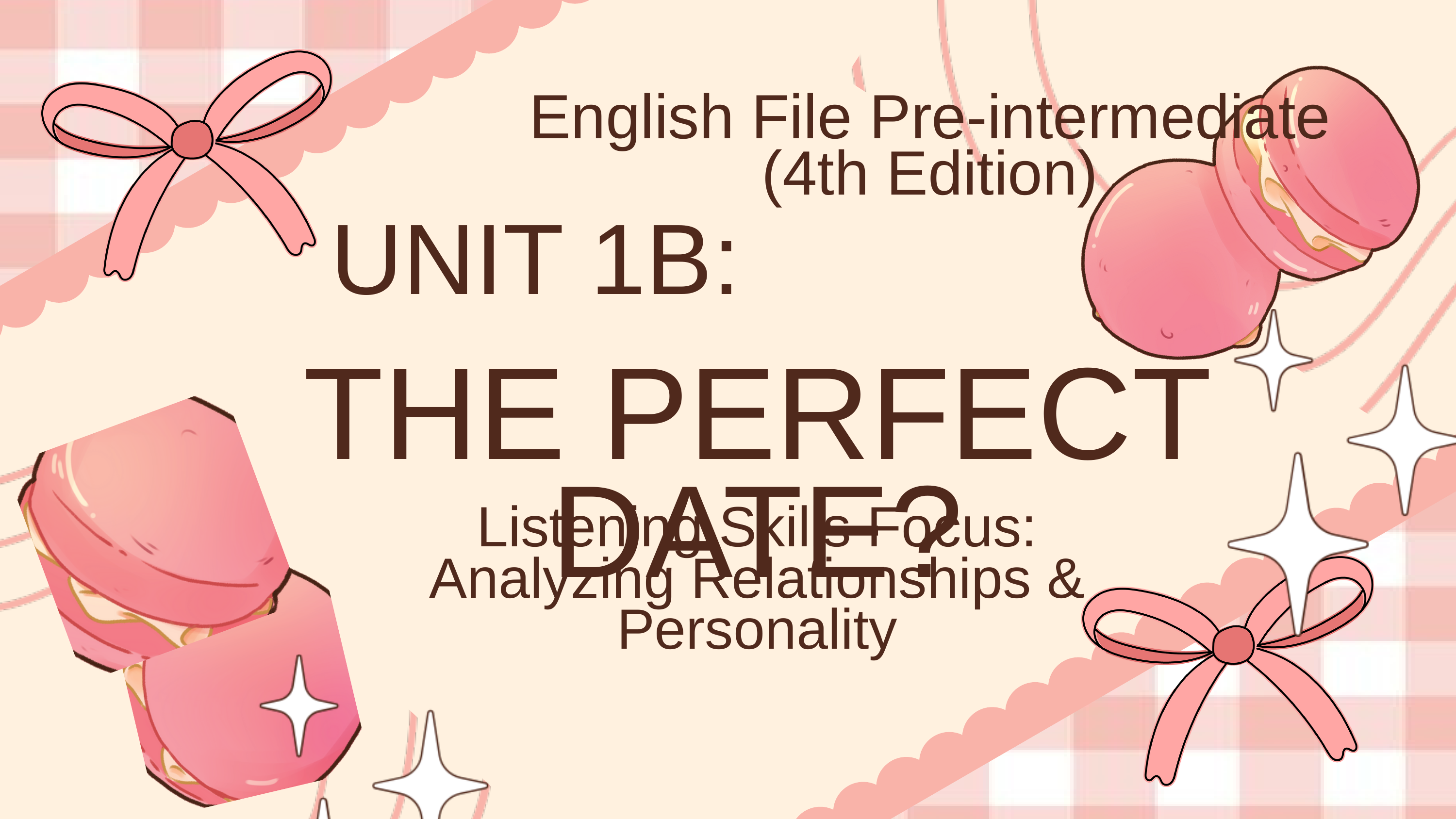

English File Pre-intermediate (4th Edition)
UNIT 1B:

THE PERFECT DATE?

Listening Skills Focus: Analyzing Relationships & Personality